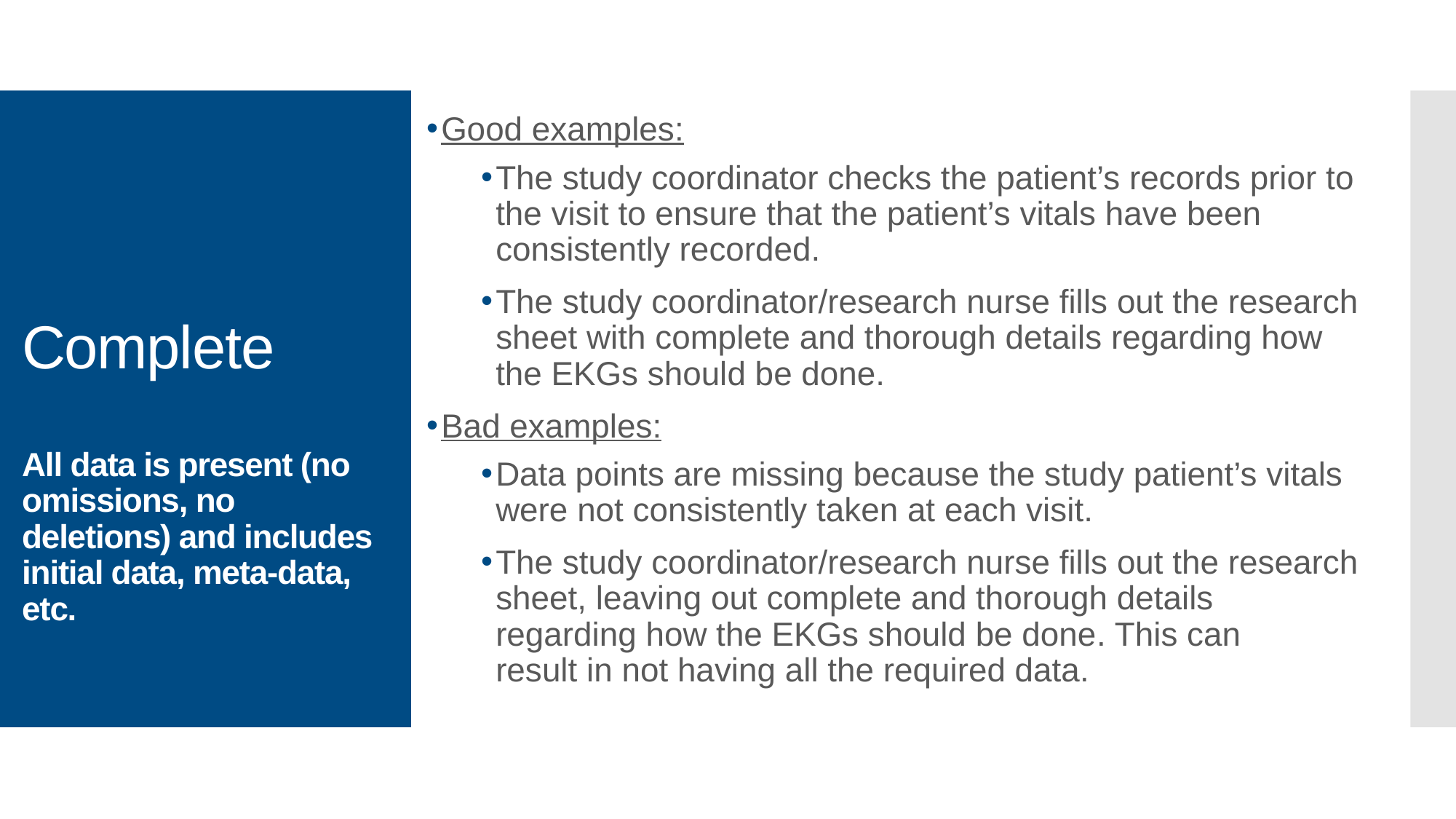

Good examples:
The study coordinator checks the patient’s records prior to the visit to ensure that the patient’s vitals have been consistently recorded.
The study coordinator/research nurse fills out the research sheet with complete and thorough details regarding how the EKGs should be done.
Bad examples:
Data points are missing because the study patient’s vitals were not consistently taken at each visit.
The study coordinator/research nurse fills out the research sheet, leaving out complete and thorough details regarding how the EKGs should be done. This can result in not having all the required data.
# Complete All data is present (no omissions, no deletions) and includes initial data, meta-data, etc.